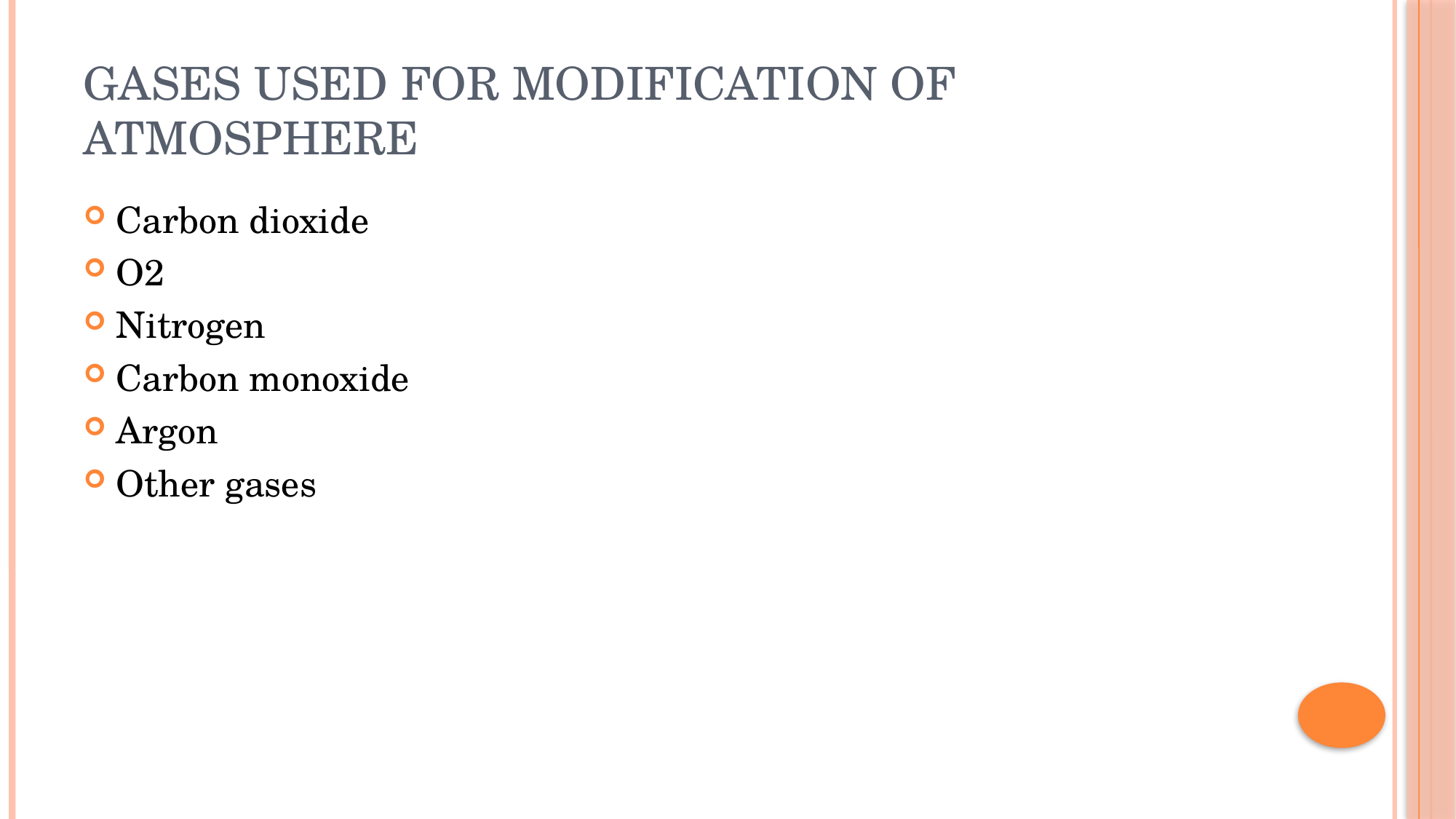

# Gases used for modification of atmosphere
Carbon dioxide
O2
Nitrogen
Carbon monoxide
Argon
Other gases